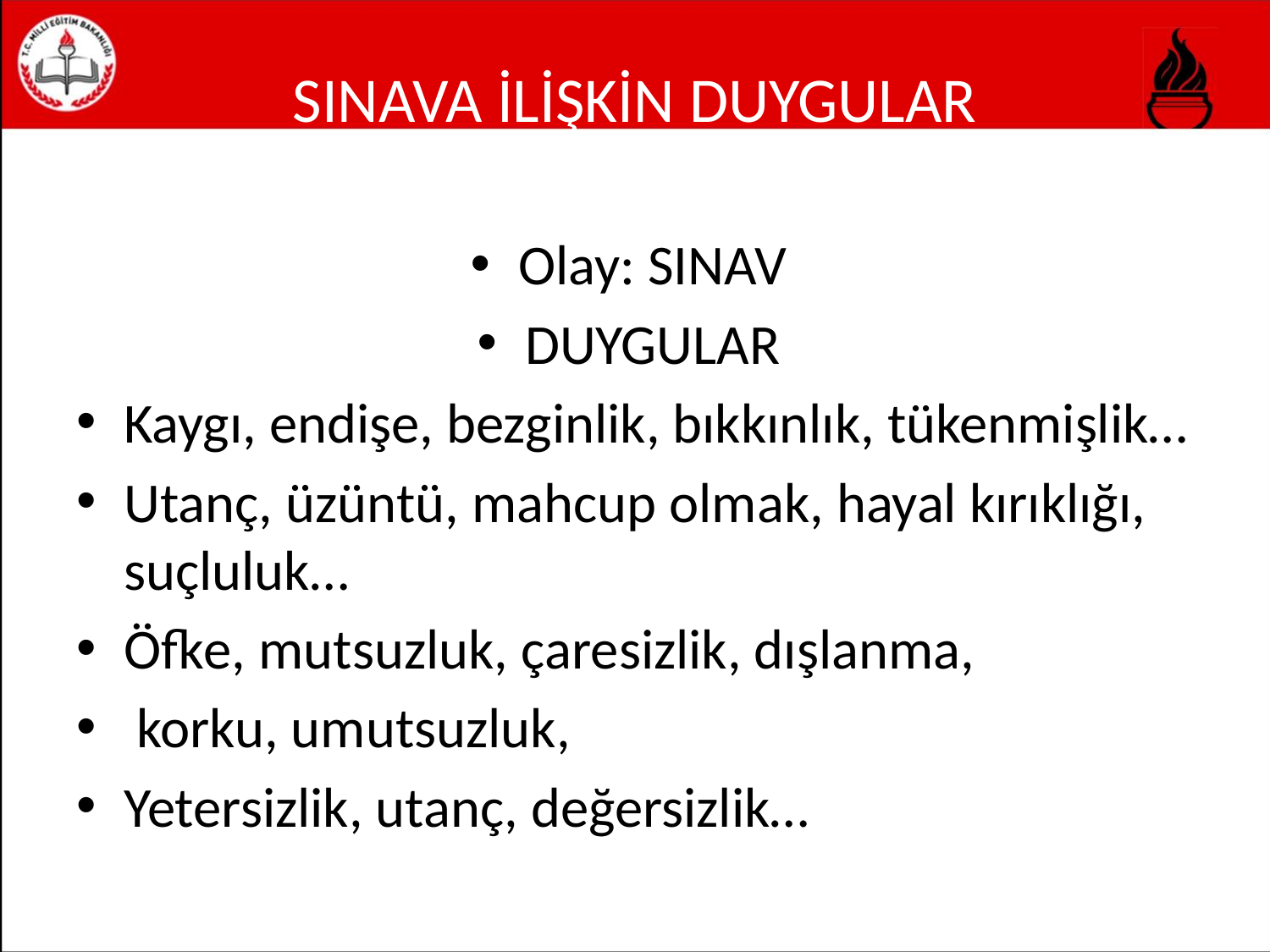

# SINAVA İLİŞKİN DUYGULAR
Olay: SINAV
DUYGULAR
Kaygı, endişe, bezginlik, bıkkınlık, tükenmişlik…
Utanç, üzüntü, mahcup olmak, hayal kırıklığı, suçluluk…
Öfke, mutsuzluk, çaresizlik, dışlanma,
 korku, umutsuzluk,
Yetersizlik, utanç, değersizlik…